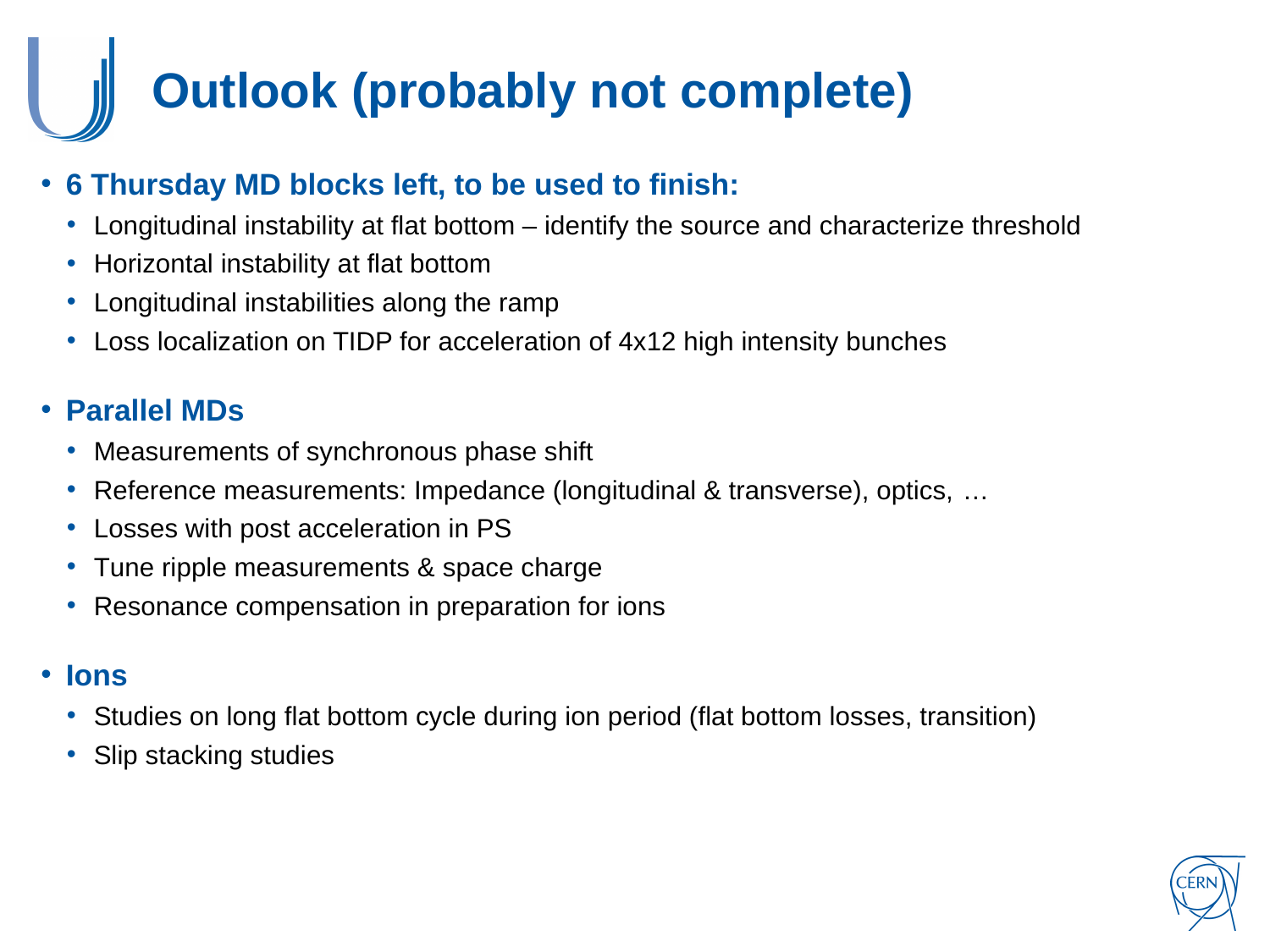

# Outlook (probably not complete)
6 Thursday MD blocks left, to be used to finish:
Longitudinal instability at flat bottom – identify the source and characterize threshold
Horizontal instability at flat bottom
Longitudinal instabilities along the ramp
Loss localization on TIDP for acceleration of 4x12 high intensity bunches
Parallel MDs
Measurements of synchronous phase shift
Reference measurements: Impedance (longitudinal & transverse), optics, …
Losses with post acceleration in PS
Tune ripple measurements & space charge
Resonance compensation in preparation for ions
Ions
Studies on long flat bottom cycle during ion period (flat bottom losses, transition)
Slip stacking studies